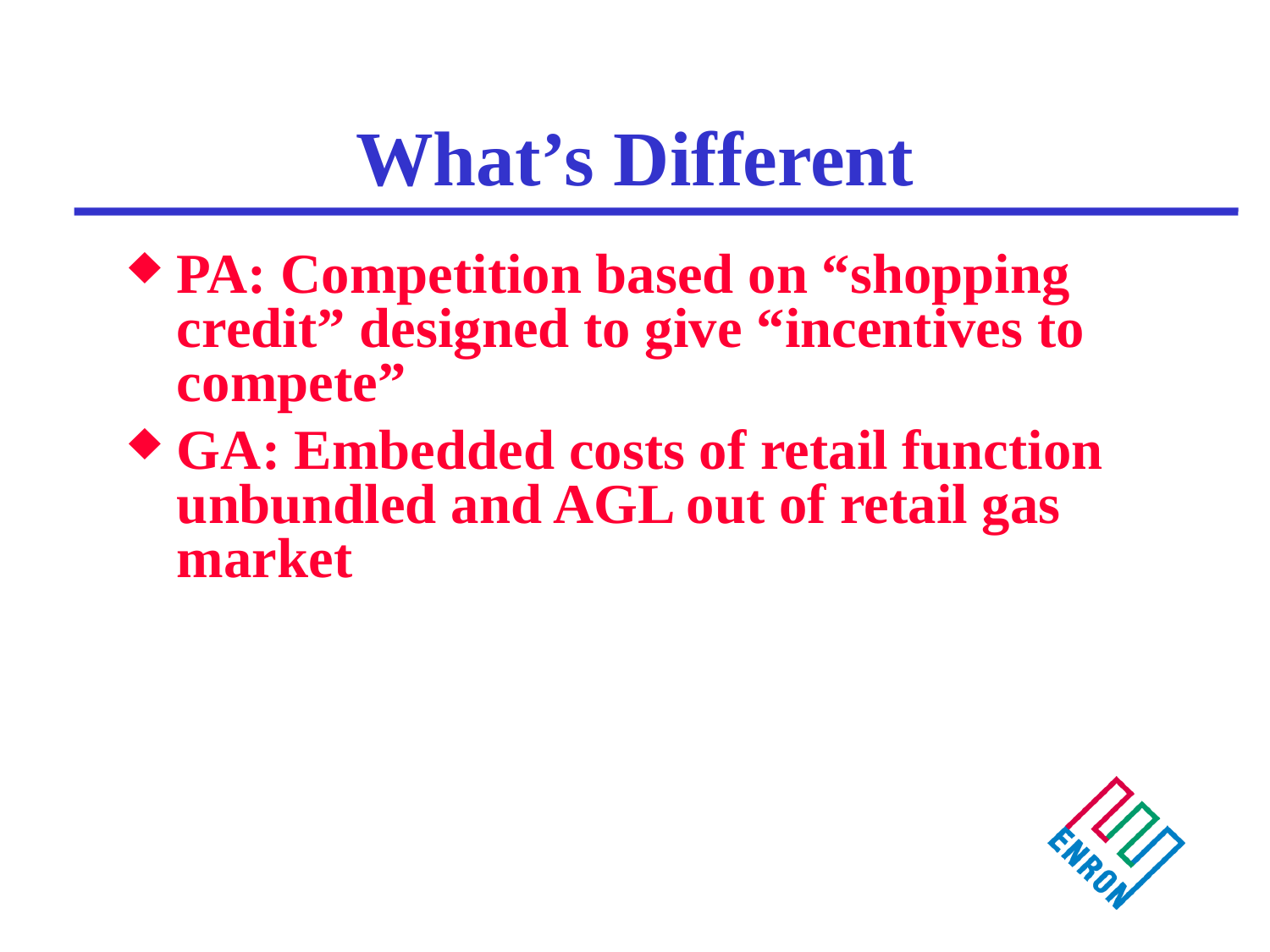

# What’s Different
PA: Competition based on “shopping credit” designed to give “incentives to compete”
GA: Embedded costs of retail function unbundled and AGL out of retail gas market